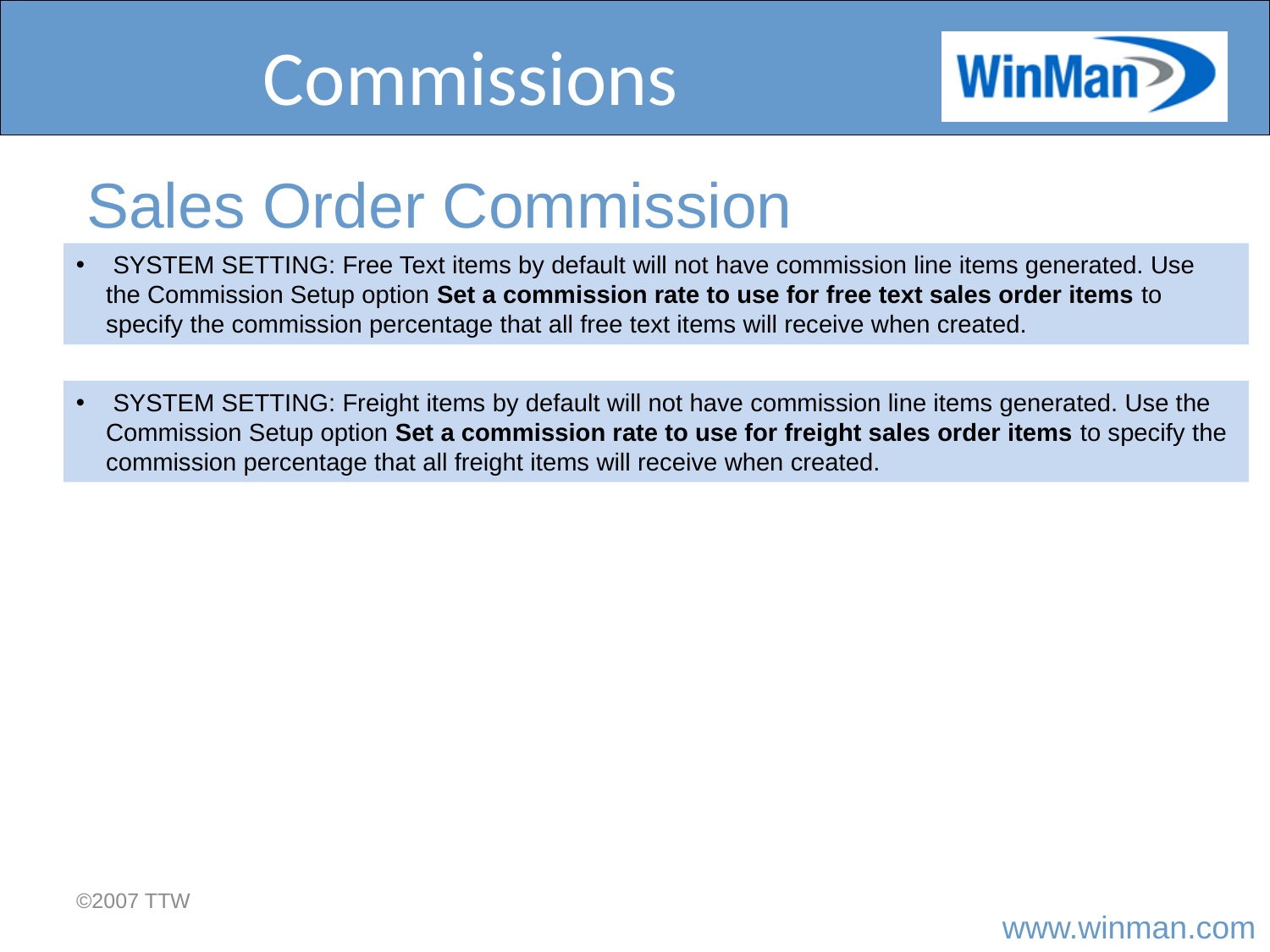

# Commissions
Sales Order Commission
 SYSTEM SETTING: Free Text items by default will not have commission line items generated. Use the Commission Setup option Set a commission rate to use for free text sales order items to specify the commission percentage that all free text items will receive when created.
 SYSTEM SETTING: Freight items by default will not have commission line items generated. Use the Commission Setup option Set a commission rate to use for freight sales order items to specify the commission percentage that all freight items will receive when created.
©2007 TTW